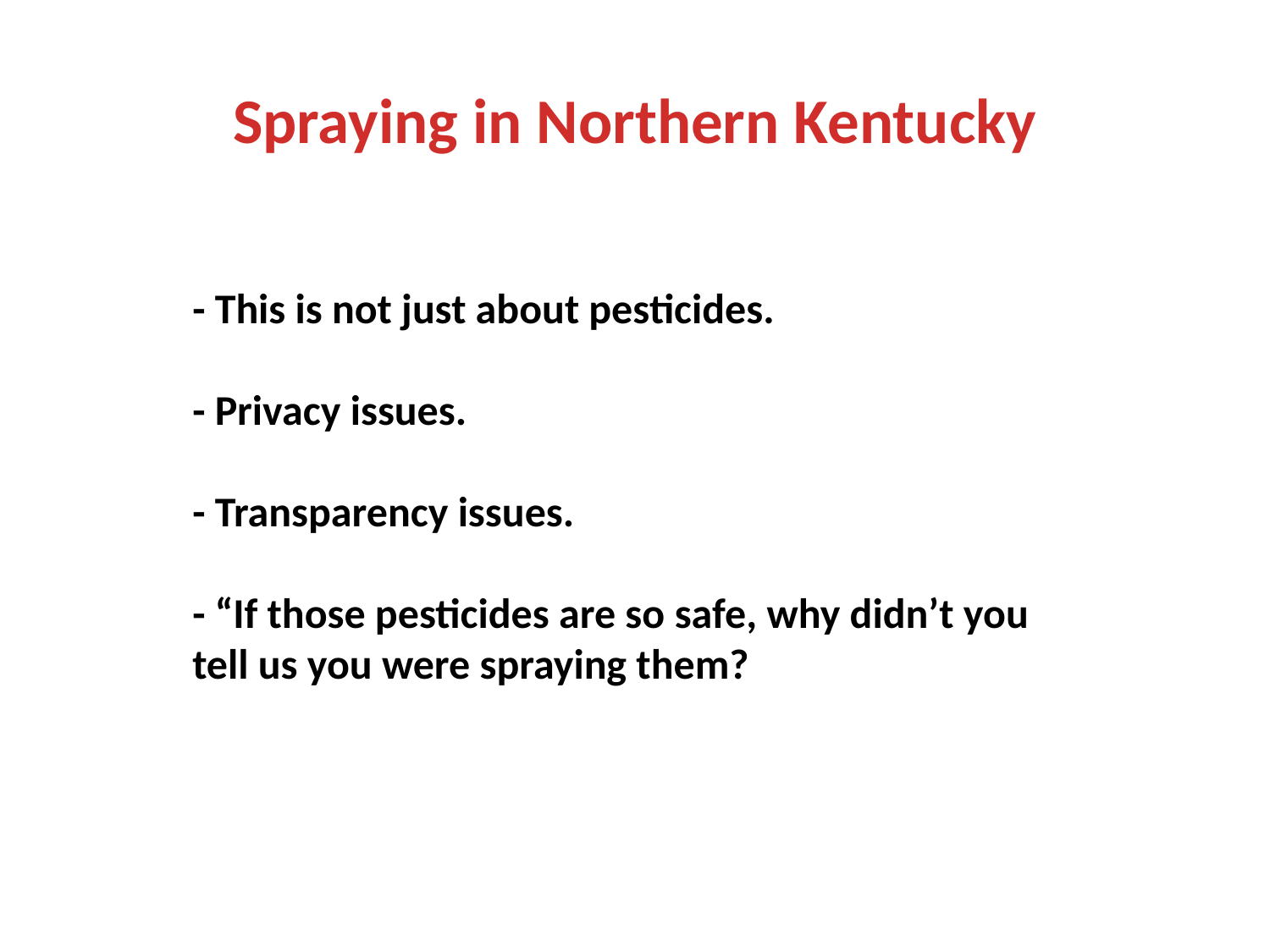

Spraying in Northern Kentucky
- This is not just about pesticides.
- Privacy issues.
- Transparency issues.
- “If those pesticides are so safe, why didn’t you tell us you were spraying them?